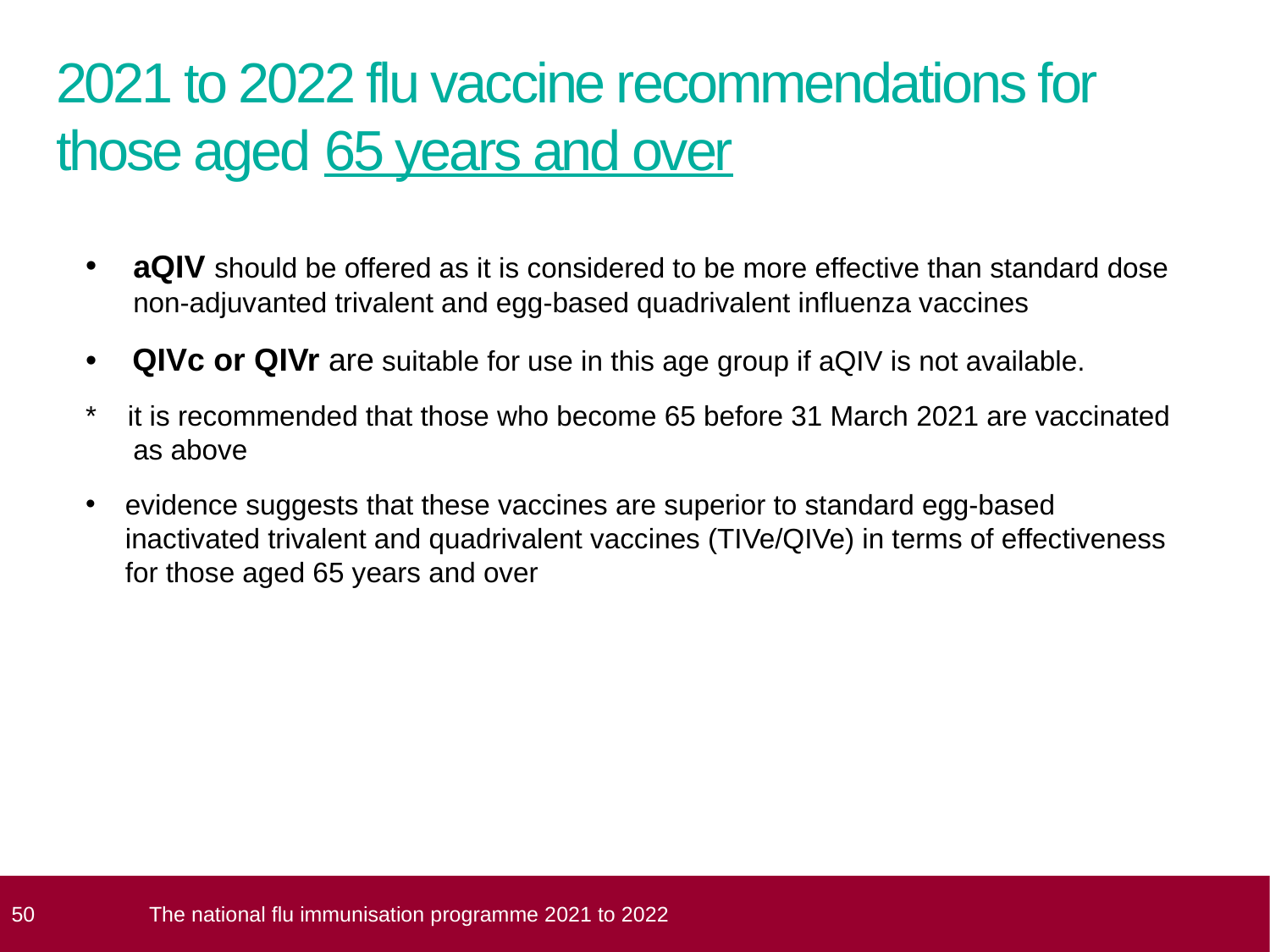

# 2021 to 2022 flu vaccine recommendations for those aged 65 years and over
aQIV should be offered as it is considered to be more effective than standard dose non-adjuvanted trivalent and egg-based quadrivalent influenza vaccines
•    QIVc or QIVr are suitable for use in this age group if aQIV is not available.
*    it is recommended that those who become 65 before 31 March 2021 are vaccinated as above
evidence suggests that these vaccines are superior to standard egg-based inactivated trivalent and quadrivalent vaccines (TIVe/QIVe) in terms of effectiveness for those aged 65 years and over
  50

The national flu immunisation programme 2021 to 2022